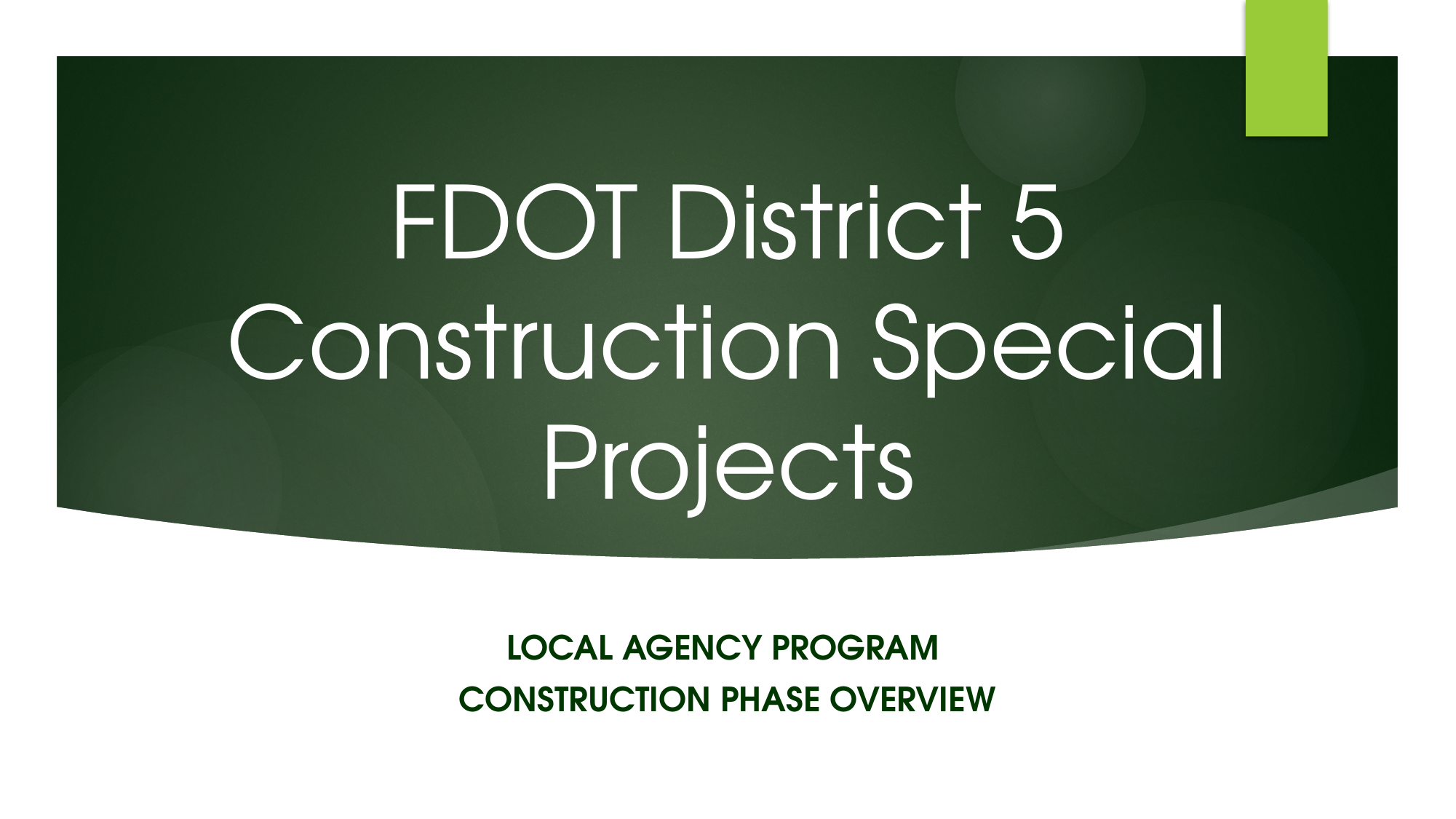

# FDOT District 5 Construction Special Projects
Local Agency Program
Construction Phase Overview